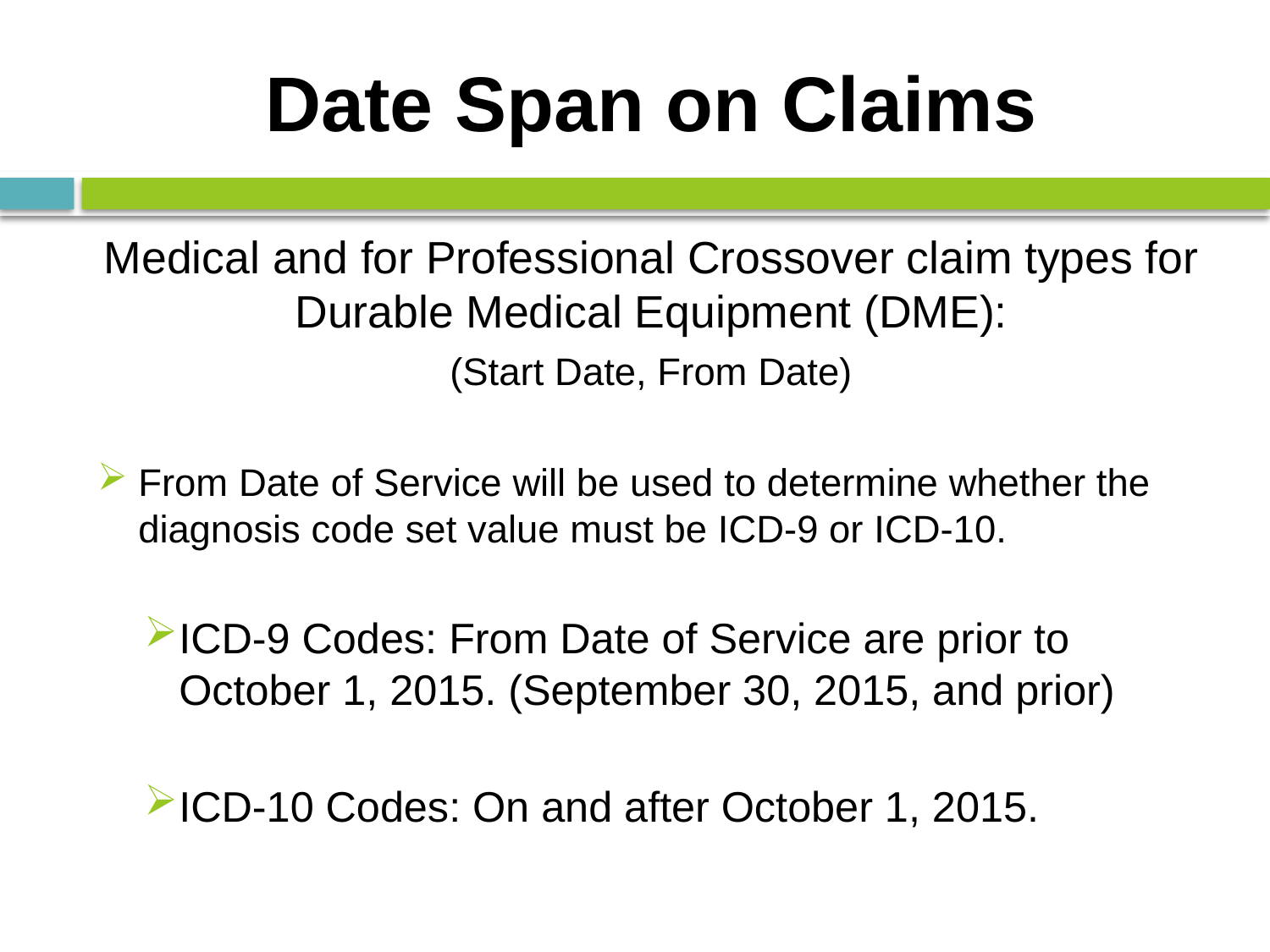

# Date Span on Claims
Medical and for Professional Crossover claim types for Durable Medical Equipment (DME):
(Start Date, From Date)

From Date of Service will be used to determine whether the diagnosis code set value must be ICD-9 or ICD-10.

ICD-9 Codes: From Date of Service are prior to October 1, 2015. (September 30, 2015, and prior)

ICD-10 Codes: On and after October 1, 2015.